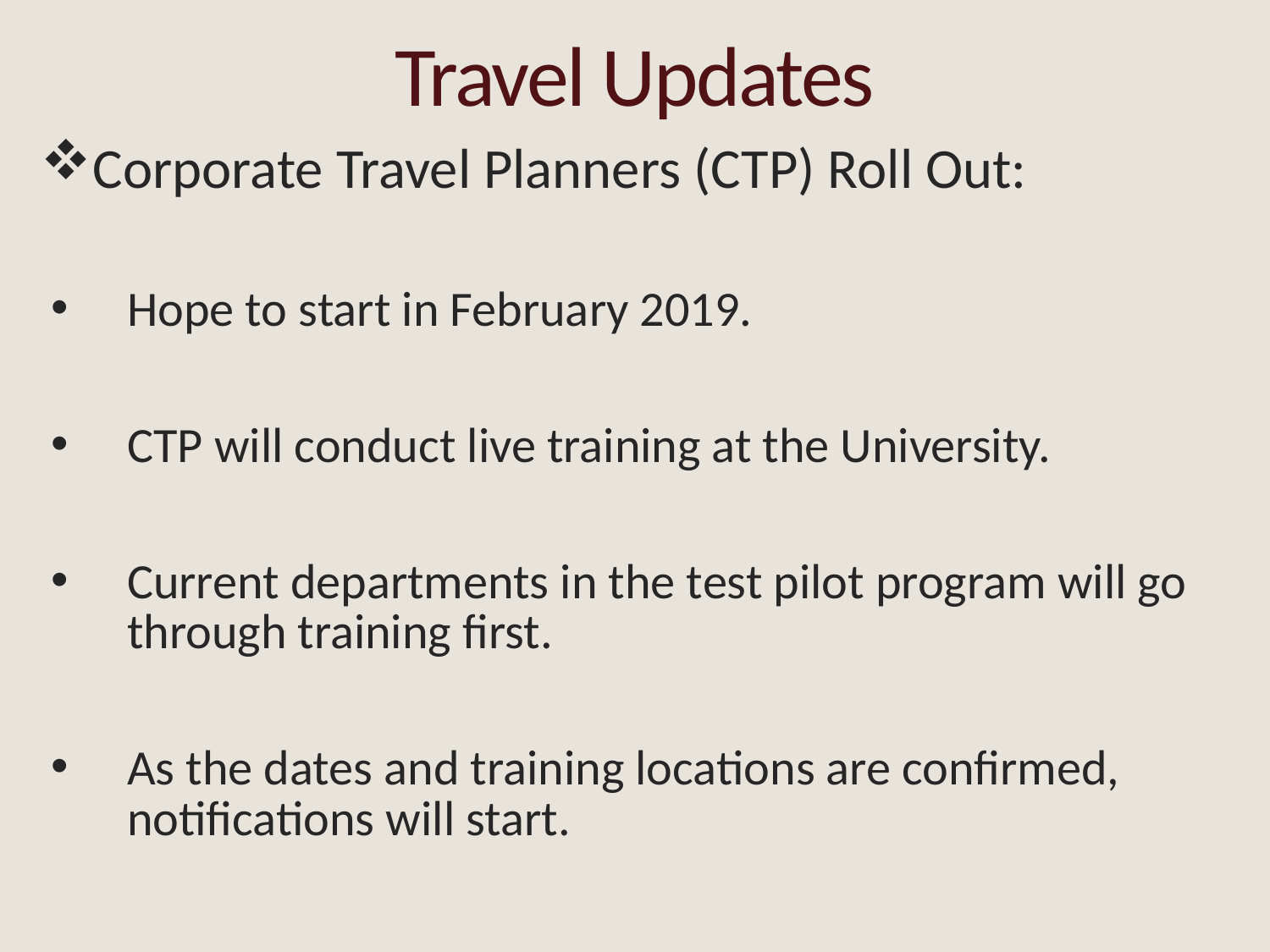

# Travel Updates
Corporate Travel Planners (CTP) Roll Out:

Hope to start in February 2019.

CTP will conduct live training at the University.

Current departments in the test pilot program will go through training first.

As the dates and training locations are confirmed, notifications will start.